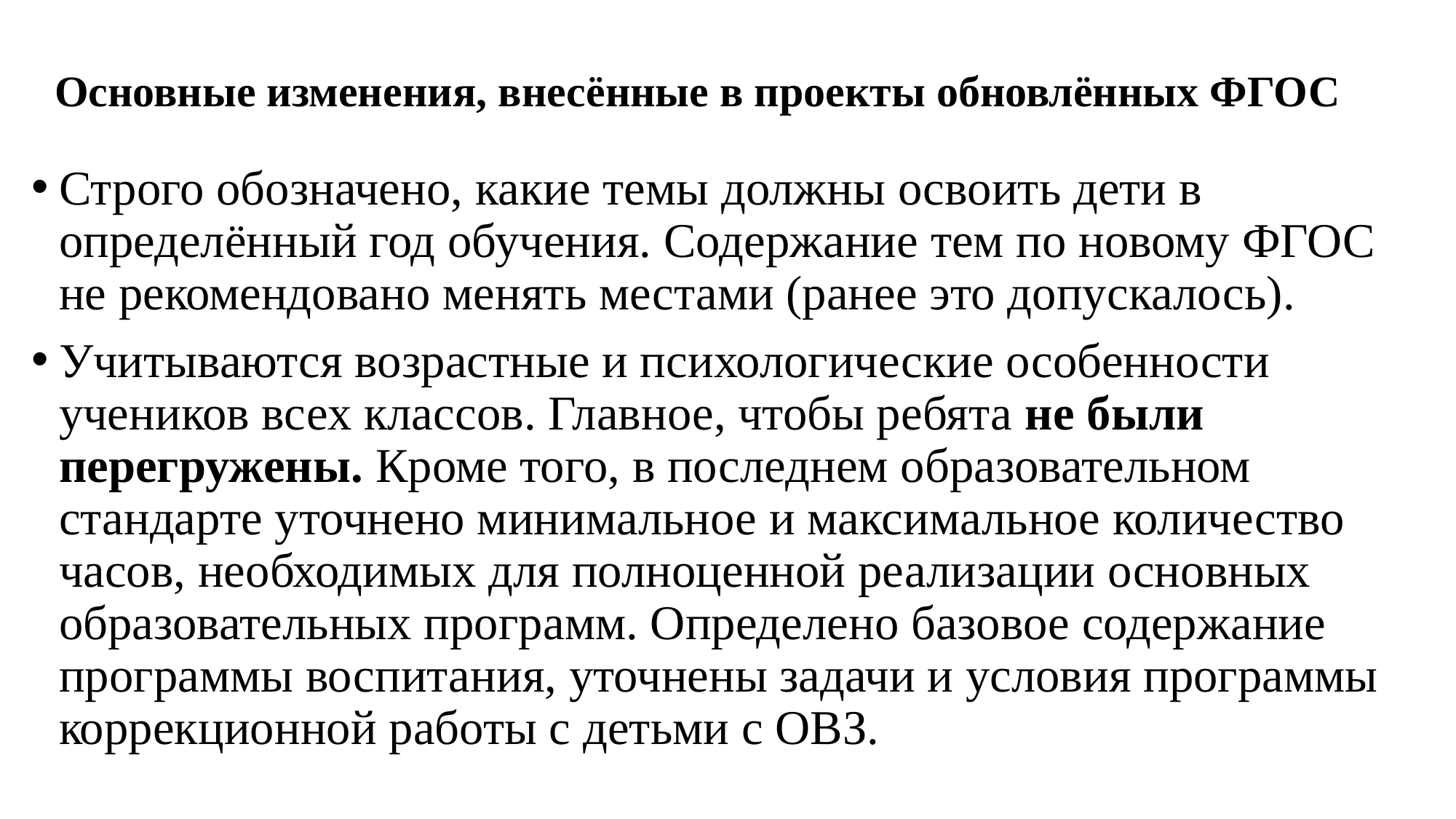

# Основные изменения, внесённые в проекты обновлённых ФГОС
Строго обозначено, какие темы должны освоить дети в определённый год обучения. Содержание тем по новому ФГОС не рекомендовано менять местами (ранее это допускалось).
Учитываются возрастные и психологические особенности учеников всех классов. Главное, чтобы ребята не были перегружены. Кроме того, в последнем образовательном стандарте уточнено минимальное и максимальное количество часов, необходимых для полноценной реализации основных образовательных программ. Определено базовое содержание программы воспитания, уточнены задачи и условия программы коррекционной работы с детьми с ОВЗ.